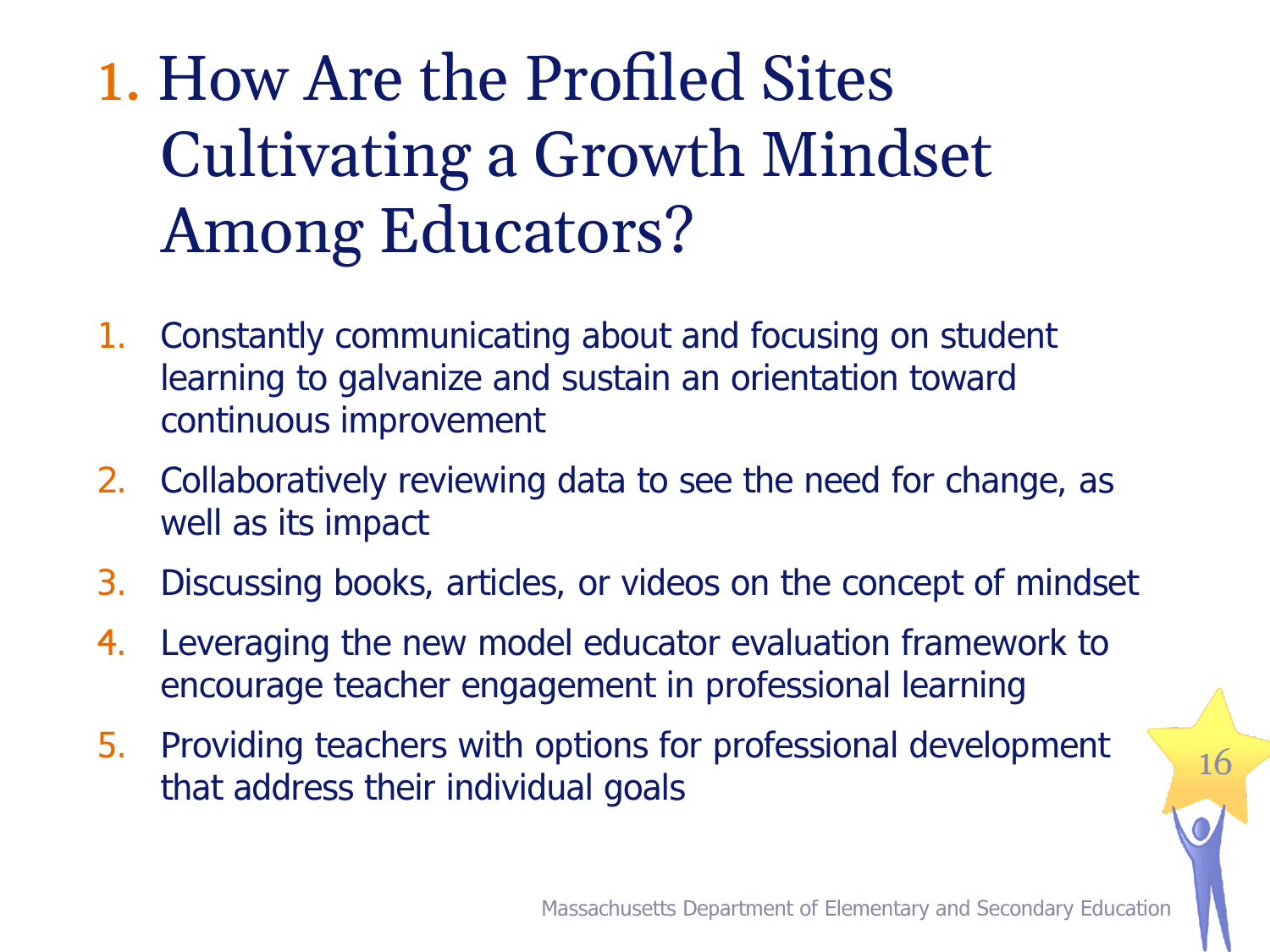

# 1. How Are the Profiled Sites Cultivating a Growth Mindset Among Educators?
Constantly communicating about and focusing on student learning to galvanize and sustain an orientation toward continuous improvement
Collaboratively reviewing data to see the need for change, as well as its impact
Discussing books, articles, or videos on the concept of mindset
Leveraging the new model educator evaluation framework to encourage teacher engagement in professional learning
Providing teachers with options for professional development that address their individual goals

16
Massachusetts Department of Elementary and Secondary Education